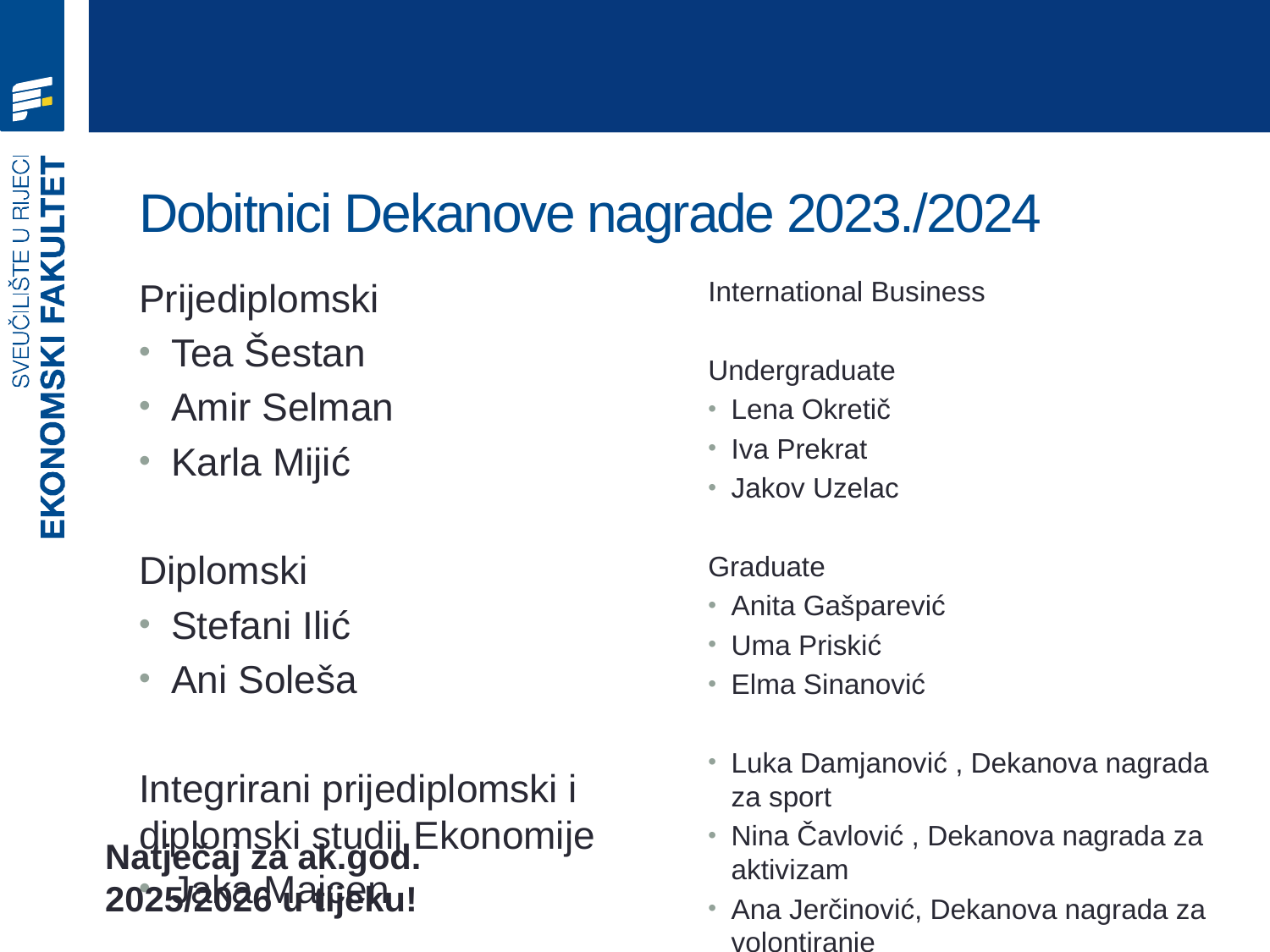

# Dobitnici Dekanove nagrade 2023./2024
International Business

Undergraduate
Lena Okretič
Iva Prekrat
Jakov Uzelac

Graduate
Anita Gašparević
Uma Priskić
Elma Sinanović

Luka Damjanović , Dekanova nagrada za sport
Nina Čavlović , Dekanova nagrada za aktivizam
Ana Jerčinović, Dekanova nagrada za volontiranje
Prijediplomski
Tea Šestan
Amir Selman
Karla Mijić

Diplomski
Stefani Ilić
Ani Soleša

Integrirani prijediplomski i diplomski studij Ekonomije
Jaka Majcen

Natječaj za ak.god. 2025/2026 u tijeku!